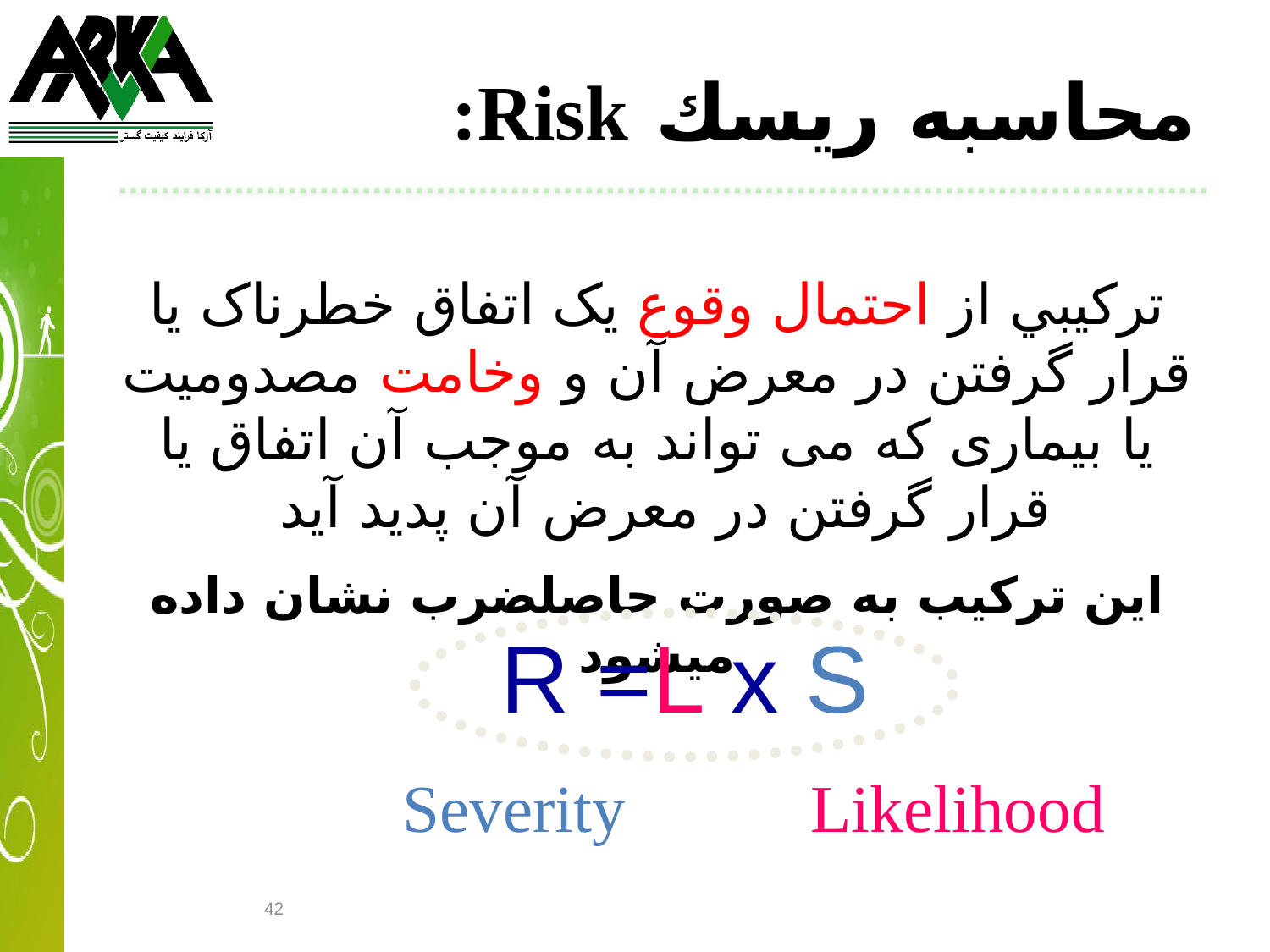

محاسبه ريسك Risk:
ترکيبي از احتمال وقوع يک اتفاق خطرناک یا قرار گرفتن در معرض آن و وخامت مصدومیت یا بیماری که می تواند به موجب آن اتفاق یا قرار گرفتن در معرض آن پدید آید
این ترکیب به صورت حاصلضرب نشان داده می‏شود

R =L x S

Severity           Likelihood
42